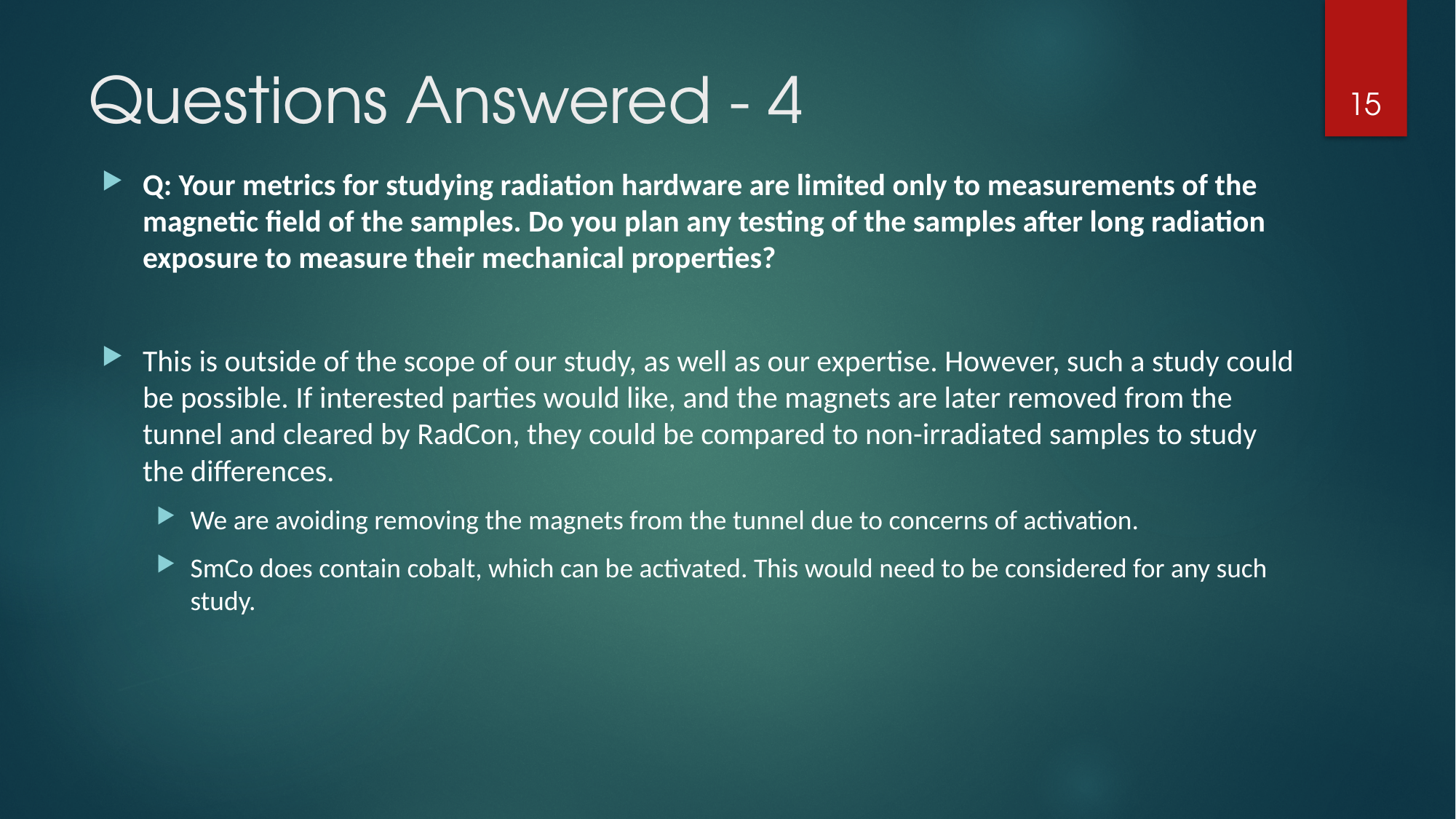

15
# Questions Answered - 4
Q: Your metrics for studying radiation hardware are limited only to measurements of the magnetic field of the samples. Do you plan any testing of the samples after long radiation exposure to measure their mechanical properties?

This is outside of the scope of our study, as well as our expertise. However, such a study could be possible. If interested parties would like, and the magnets are later removed from the tunnel and cleared by RadCon, they could be compared to non-irradiated samples to study the differences.
We are avoiding removing the magnets from the tunnel due to concerns of activation.
SmCo does contain cobalt, which can be activated. This would need to be considered for any such study.